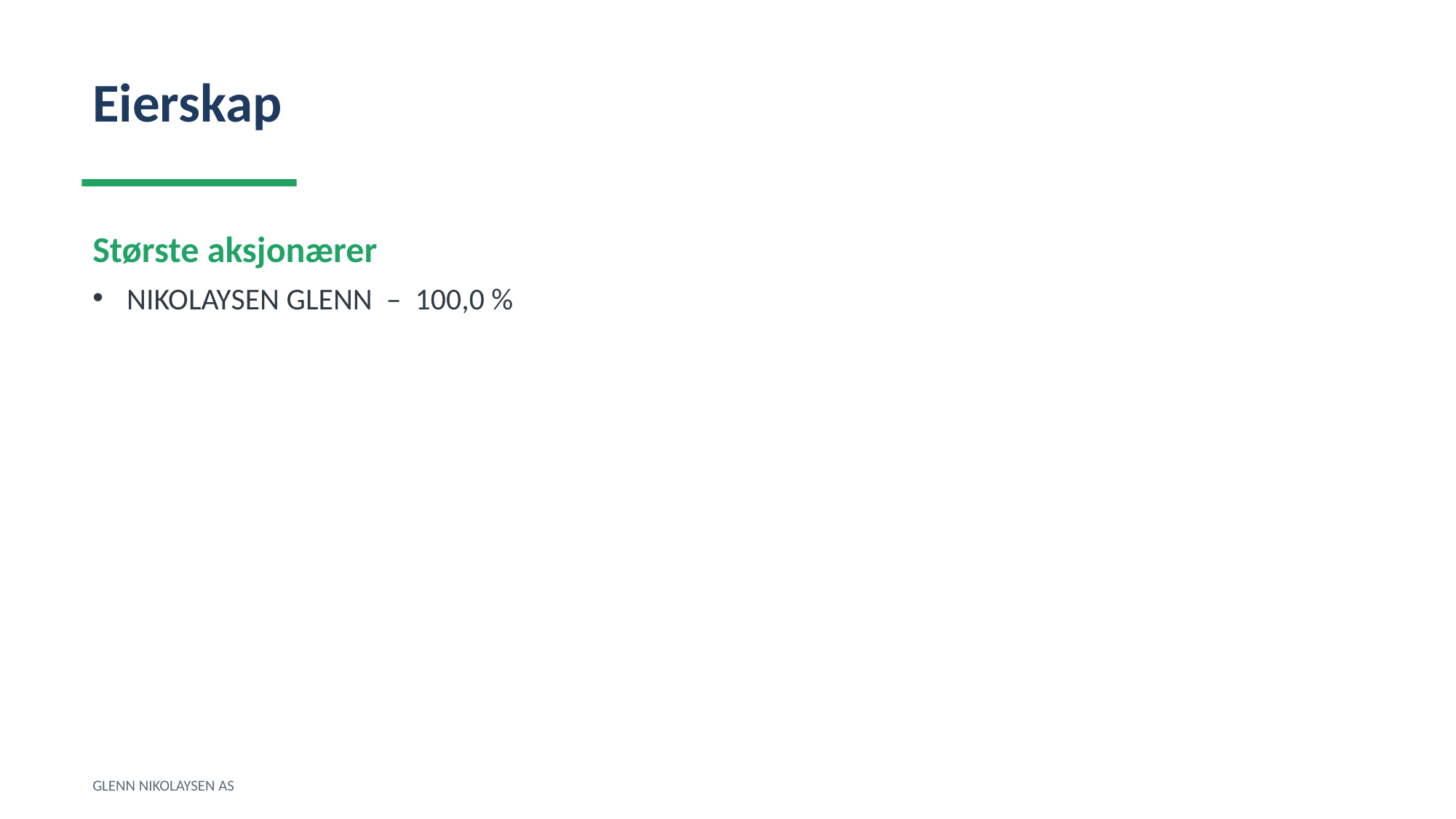

Eierskap

Største aksjonærer
NIKOLAYSEN GLENN  –  100,0 %
GLENN NIKOLAYSEN AS